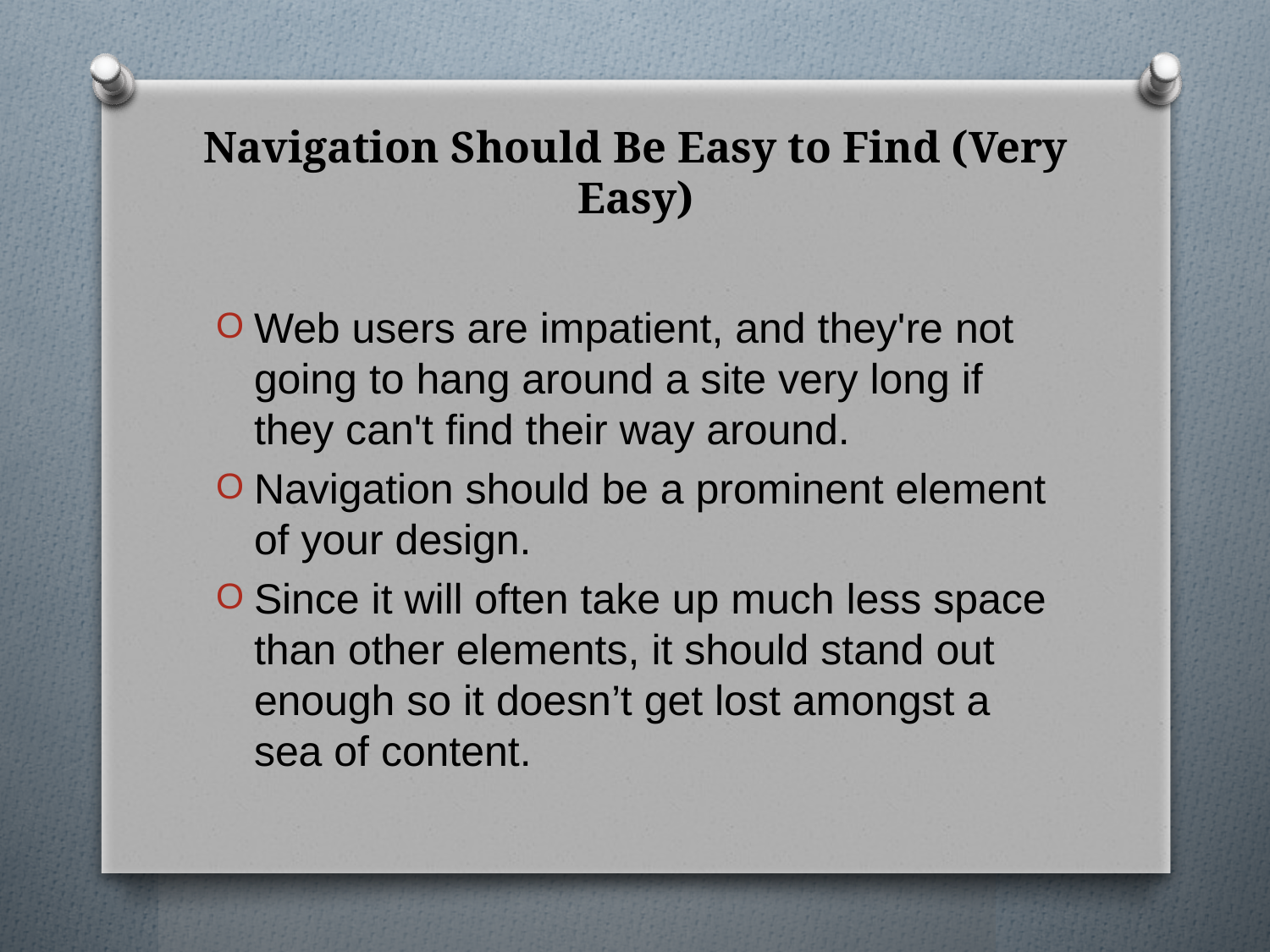

# Navigation Should Be Easy to Find (Very Easy)
Web users are impatient, and they're not going to hang around a site very long if they can't find their way around.
Navigation should be a prominent element of your design.
Since it will often take up much less space than other elements, it should stand out enough so it doesn’t get lost amongst a sea of content.